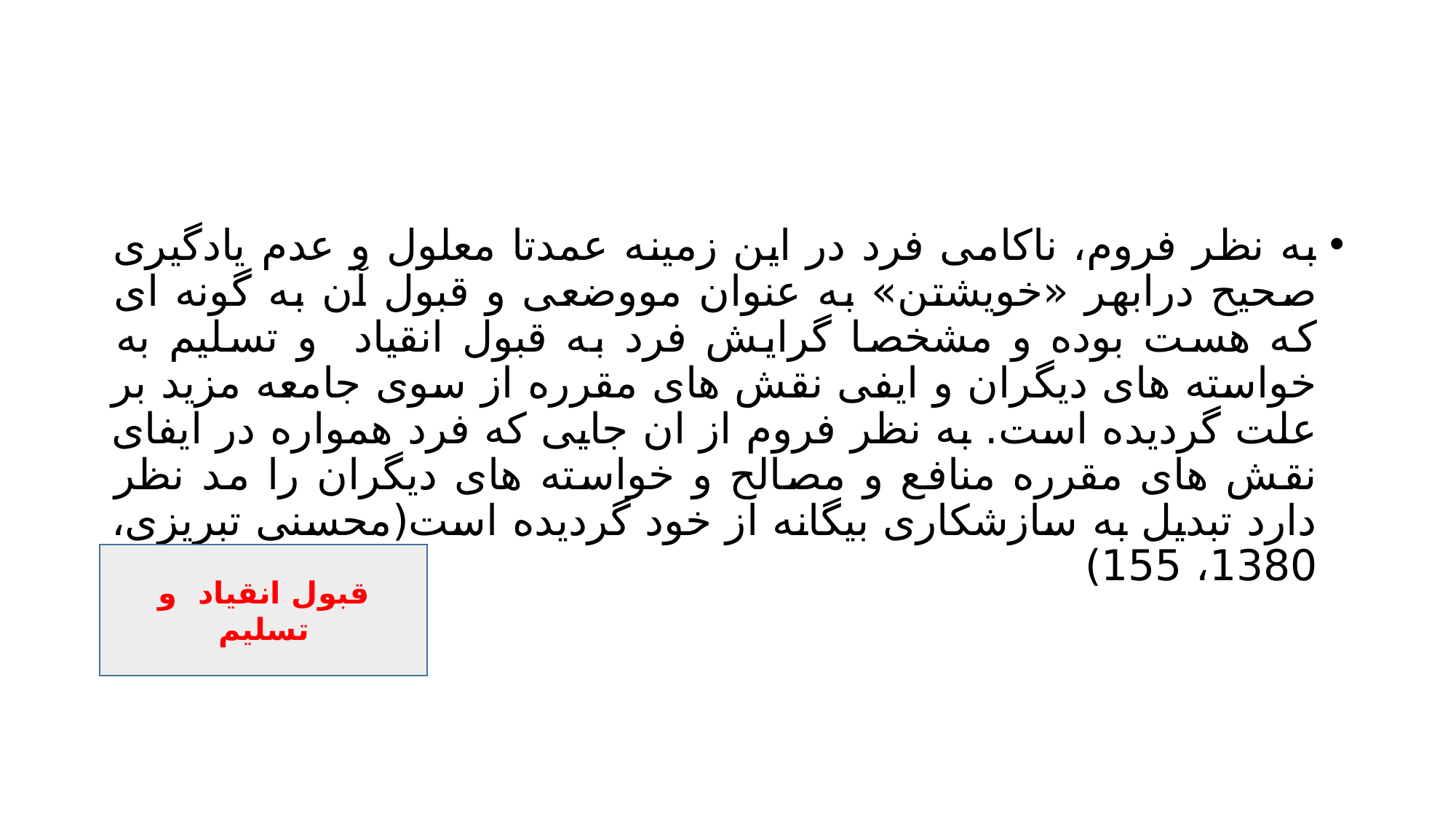

#
به نظر فروم، ناکامی فرد در این زمینه عمدتا معلول و عدم یادگیری صحیح درابهر «خویشتن» به عنوان مووضعی و قبول آن به گونه ای که هست بوده و مشخصا گرایش فرد به قبول انقیاد  و تسلیم به خواسته های دیگران و ایفی نقش های مقرره از سوی جامعه مزید بر علت گردیده است. به نظر فروم از ان جایی که فرد همواره در ایفای نقش های مقرره منافع و مصالح و خواسته های دیگران را مد نظر دارد تبدیل به سازشکاری بیگانه از خود گردیده است(محسنی تبریزی، 1380، 155)
قبول انقیاد  و تسلیم